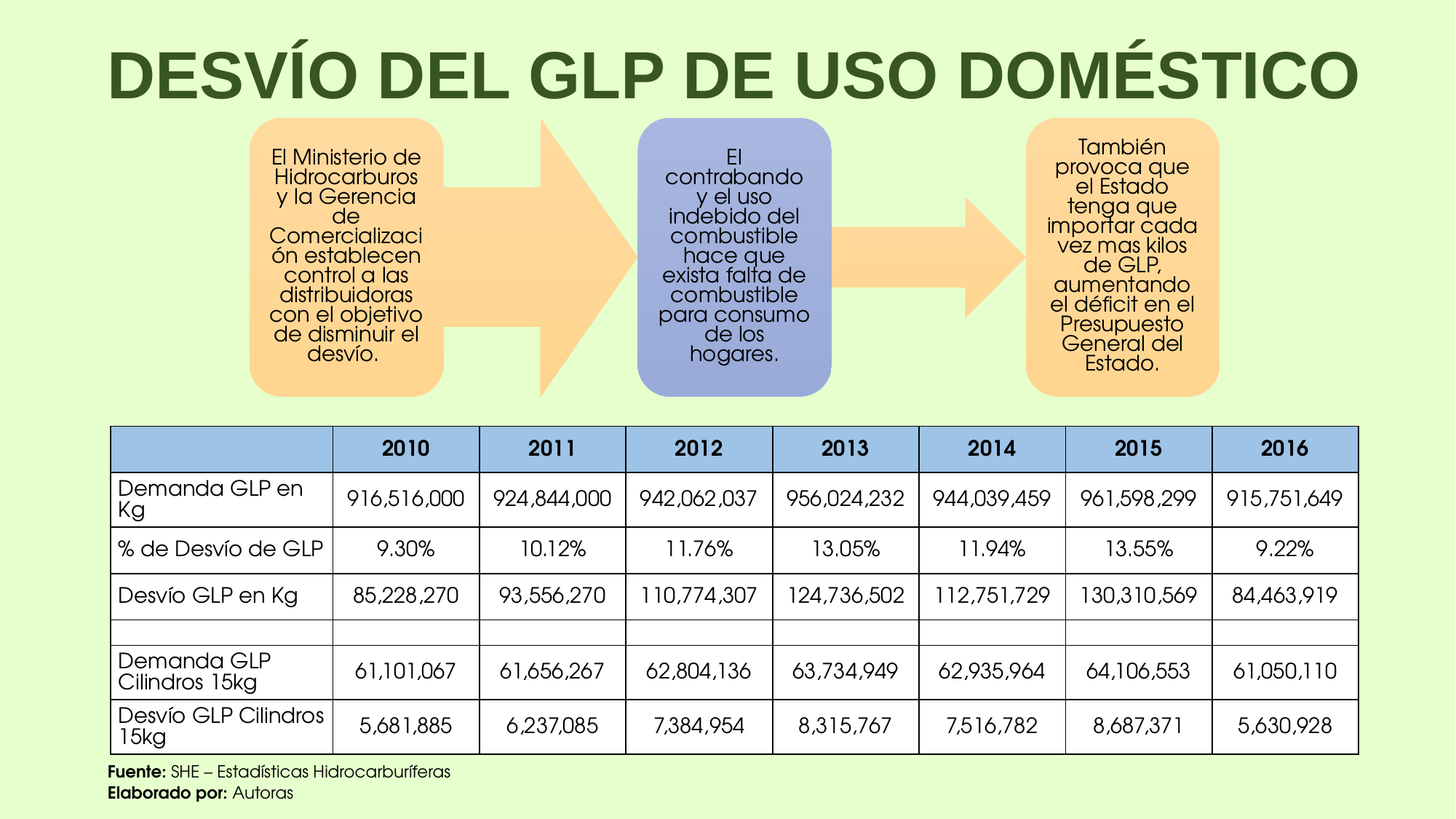

# DESVÍO DEL GLP DE USO DOMÉSTICO
El Ministerio de Hidrocarburos y la Gerencia de Comercialización establecen control a las distribuidoras con el objetivo de disminuir el desvío.
El contrabando y el uso indebido del combustible hace que exista falta de combustible para consumo de los hogares.
También provoca que el Estado tenga que importar cada vez mas kilos de GLP, aumentando el déficit en el Presupuesto General del Estado.
|  | 2010 | 2011 | 2012 | 2013 | 2014 | 2015 | 2016 |
| --- | --- | --- | --- | --- | --- | --- | --- |
| Demanda GLP en Kg | 916,516,000 | 924,844,000 | 942,062,037 | 956,024,232 | 944,039,459 | 961,598,299 | 915,751,649 |
| % de Desvío de GLP | 9.30% | 10.12% | 11.76% | 13.05% | 11.94% | 13.55% | 9.22% |
| Desvío GLP en Kg | 85,228,270 | 93,556,270 | 110,774,307 | 124,736,502 | 112,751,729 | 130,310,569 | 84,463,919 |
|  |  |  |  |  |  |  |  |
| Demanda GLP Cilindros 15kg | 61,101,067 | 61,656,267 | 62,804,136 | 63,734,949 | 62,935,964 | 64,106,553 | 61,050,110 |
| Desvío GLP Cilindros 15kg | 5,681,885 | 6,237,085 | 7,384,954 | 8,315,767 | 7,516,782 | 8,687,371 | 5,630,928 |
Fuente: SHE – Estadísticas Hidrocarburíferas
Elaborado por: Autoras